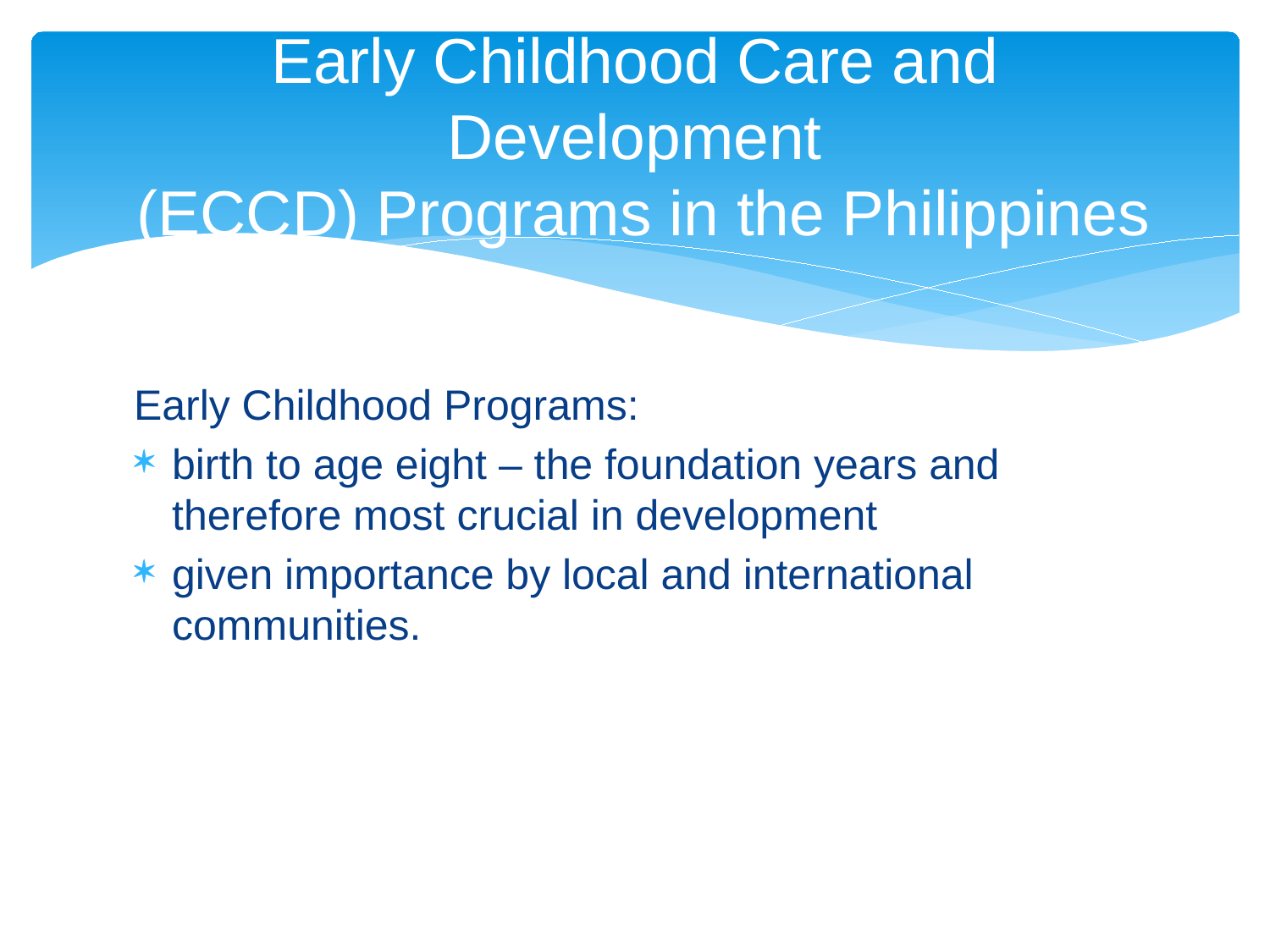

# Early Childhood Care and Development (ECCD) Programs in the Philippines
Early Childhood Programs:
birth to age eight – the foundation years and therefore most crucial in development
given importance by local and international communities.